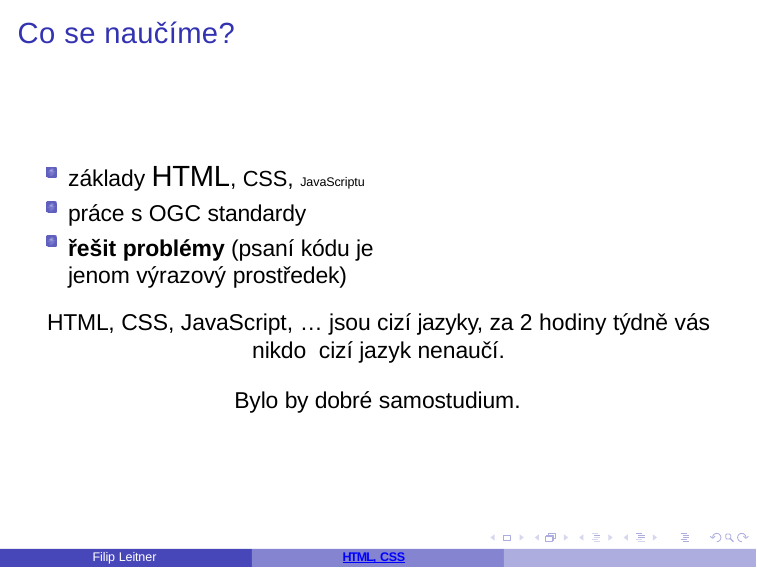

# Co se naučíme?
základy HTML, CSS, JavaScriptu
práce s OGC standardy
řešit problémy (psaní kódu je jenom výrazový prostředek)
HTML, CSS, JavaScript, … jsou cizí jazyky, za 2 hodiny týdně vás nikdo  cizí jazyk nenaučí.
Bylo by dobré samostudium.

Filip Leitner
HTML, CSS